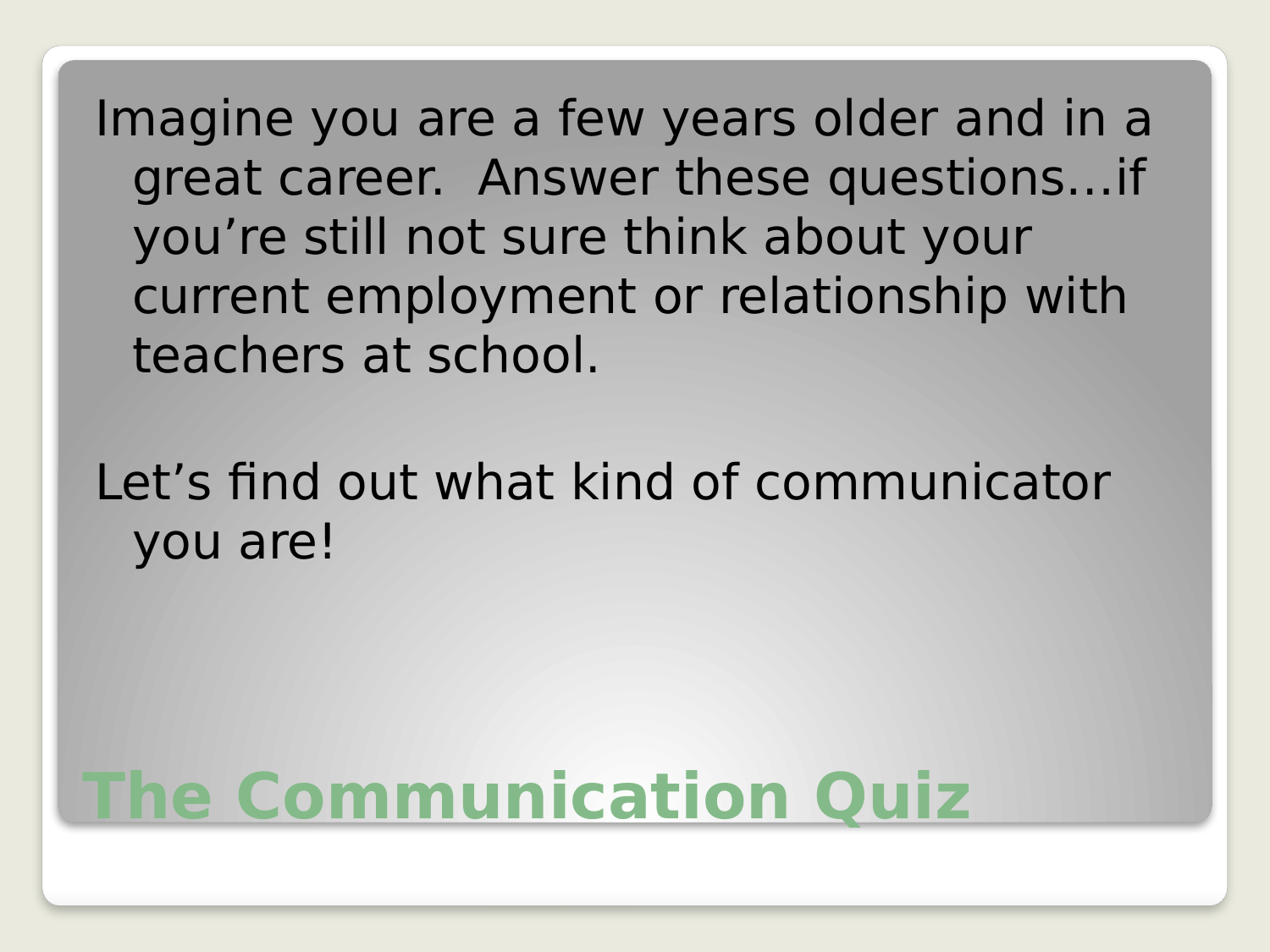

Imagine you are a few years older and in a great career.  Answer these questions…if you’re still not sure think about your current employment or relationship with teachers at school.

Let’s find out what kind of communicator you are!
# The Communication Quiz